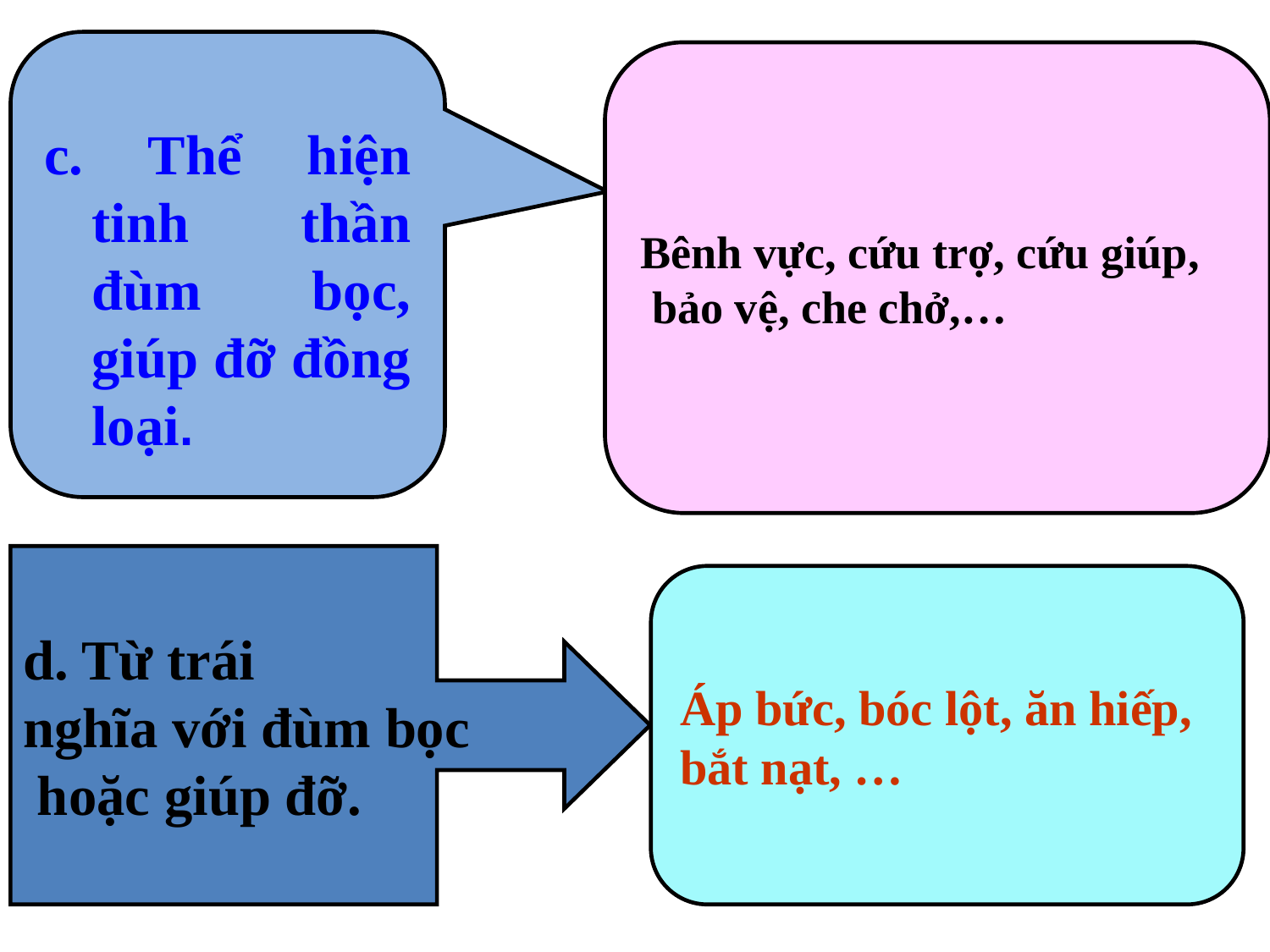

Bênh vực, cứu trợ, cứu giúp,
 bảo vệ, che chở,…

c. Thể hiện tinh thần đùm bọc, giúp đỡ đồng loại.
d. Từ trái
nghĩa với đùm bọc
 hoặc giúp đỡ.
Áp bức, bóc lột, ăn hiếp,
bắt nạt, …